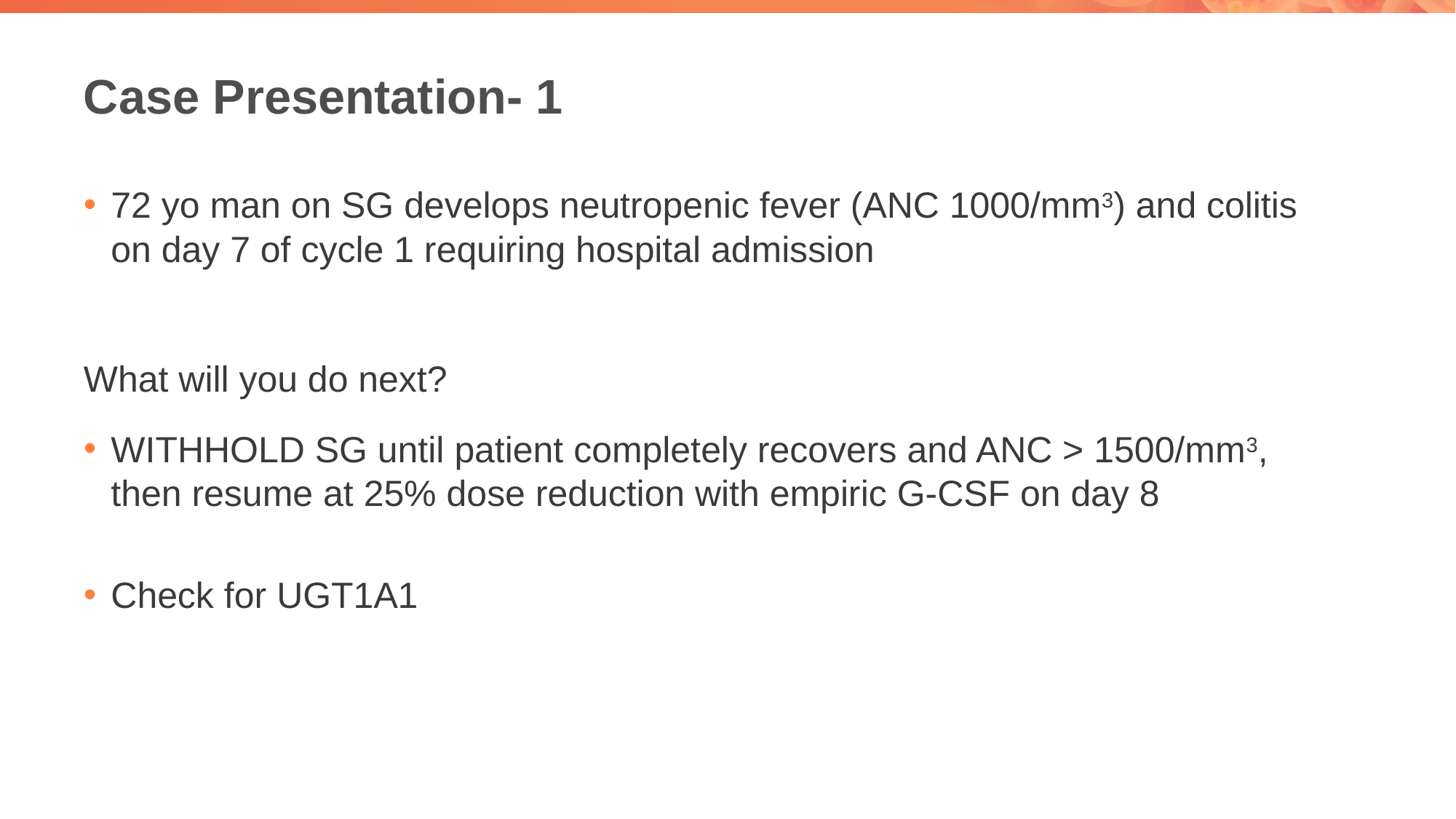

# Case Presentation- 1
72 yo man on SG develops neutropenic fever (ANC 1000/mm3) and colitis on day 7 of cycle 1 requiring hospital admission

What will you do next?
WITHHOLD SG until patient completely recovers and ANC > 1500/mm3, then resume at 25% dose reduction with empiric G-CSF on day 8

Check for UGT1A1